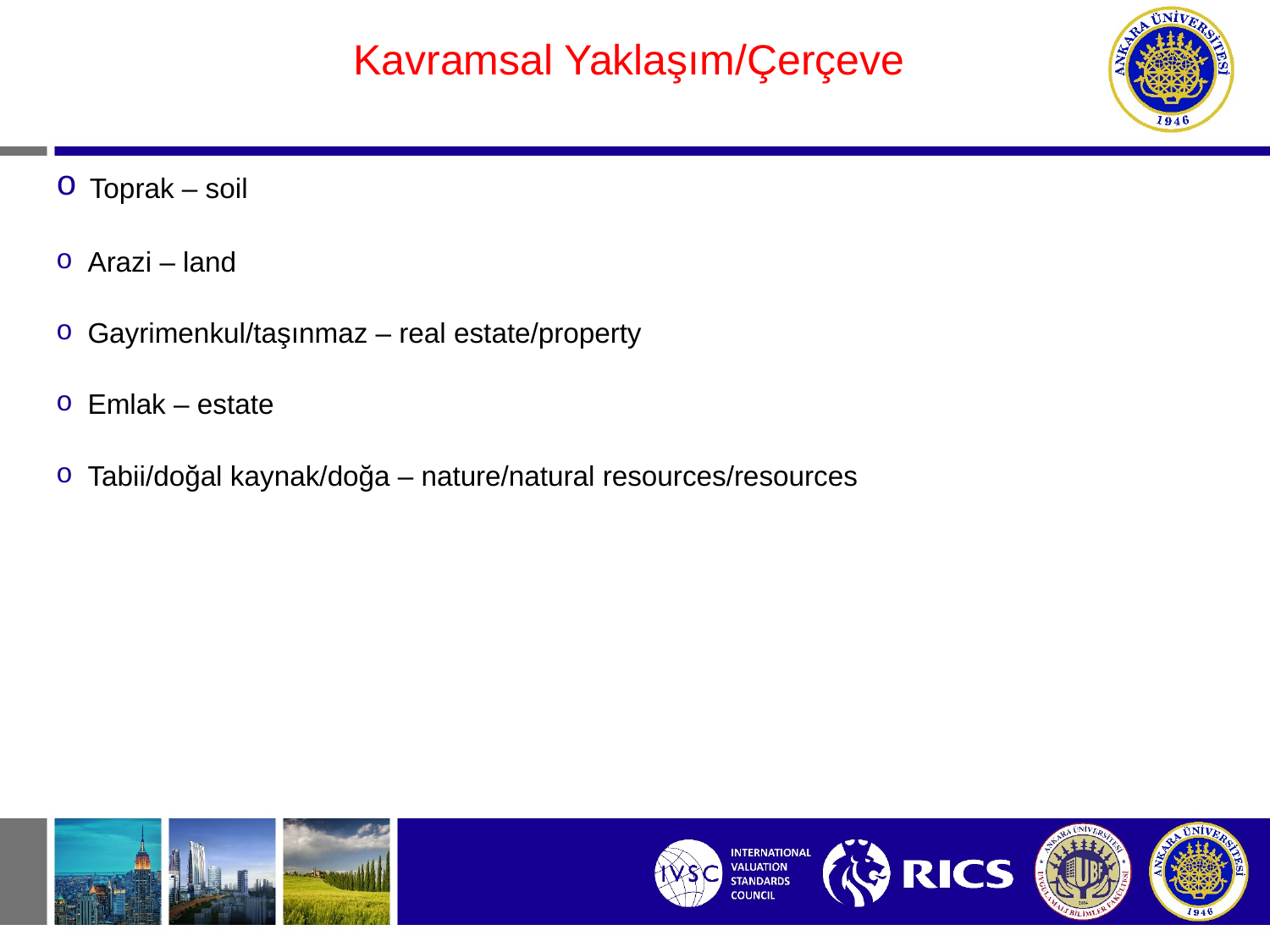

#
Kavramsal Yaklaşım/Çerçeve

 Toprak – soil

 Arazi – land

 Gayrimenkul/taşınmaz – real estate/property

 Emlak – estate

 Tabii/doğal kaynak/doğa – nature/natural resources/resources